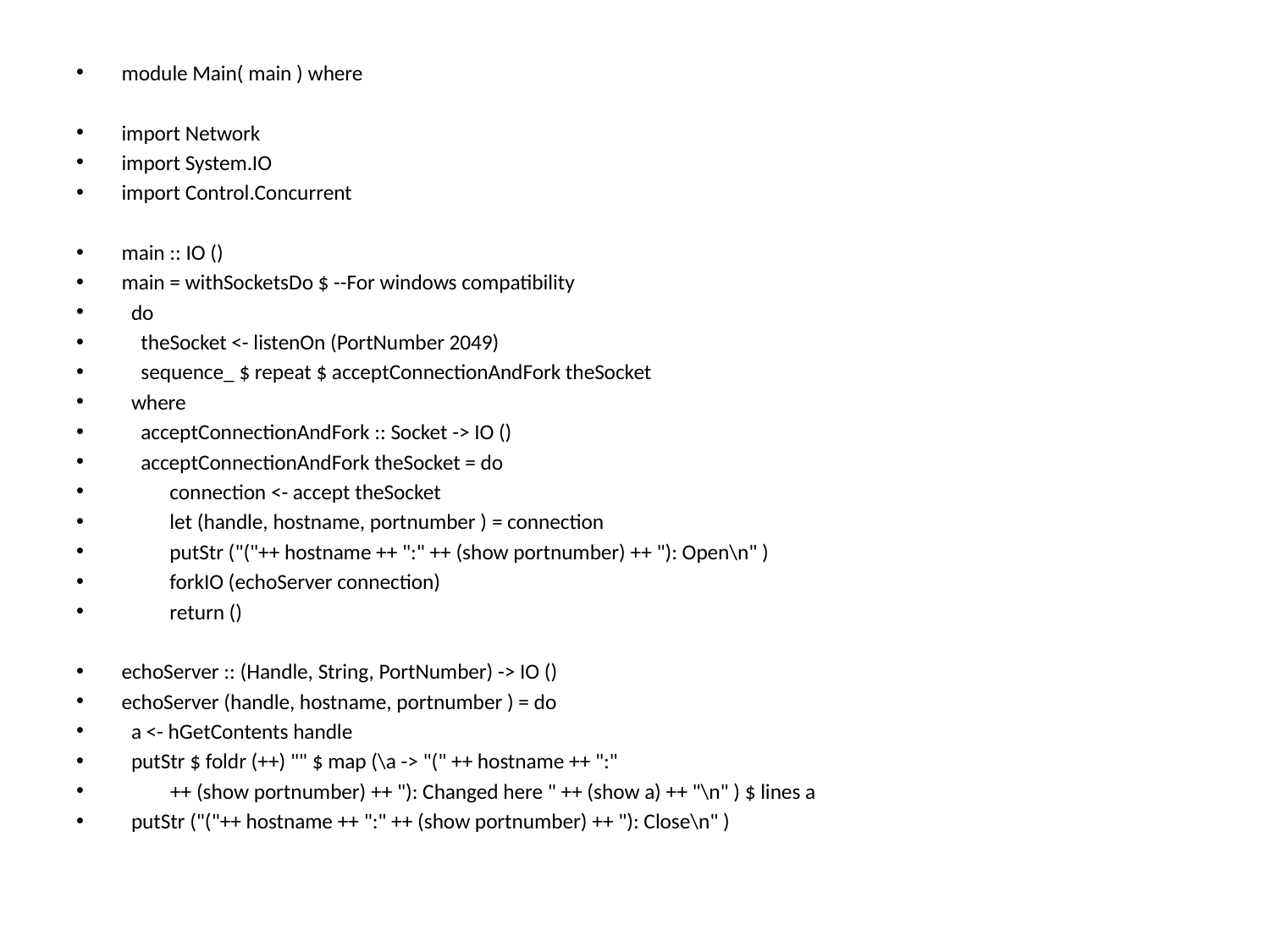

module Main( main ) where

import Network
import System.IO
import Control.Concurrent

main :: IO ()
main = withSocketsDo $ --For windows compatibility
  do
    theSocket <- listenOn (PortNumber 2049)
    sequence_ $ repeat $ acceptConnectionAndFork theSocket
  where
    acceptConnectionAndFork :: Socket -> IO ()
    acceptConnectionAndFork theSocket = do
		connection <- accept theSocket
		let (handle, hostname, portnumber ) = connection
		putStr ("("++ hostname ++ ":" ++ (show portnumber) ++ "): Open\n" )
		forkIO (echoServer connection)
		return ()

echoServer :: (Handle, String, PortNumber) -> IO ()
echoServer (handle, hostname, portnumber ) = do
  a <- hGetContents handle
  putStr $ foldr (++) "" $ map (\a -> "(" ++ hostname ++ ":"
          ++ (show portnumber) ++ "): Changed here " ++ (show a) ++ "\n" ) $ lines a
  putStr ("("++ hostname ++ ":" ++ (show portnumber) ++ "): Close\n" )